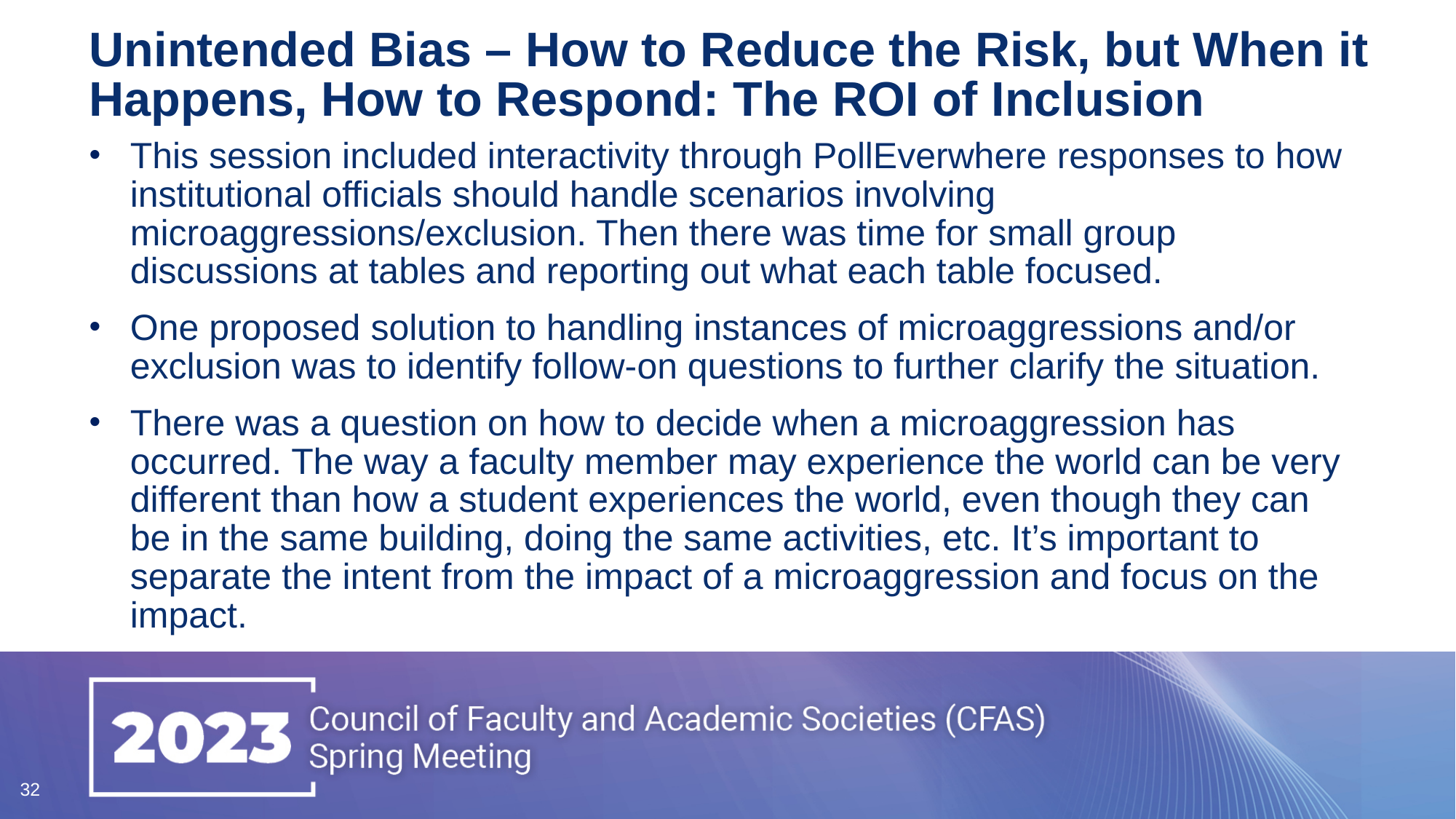

# Unintended Bias – How to Reduce the Risk, but When it Happens, How to Respond: The ROI of Inclusion
This session included interactivity through PollEverwhere responses to how institutional officials should handle scenarios involving microaggressions/exclusion. Then there was time for small group discussions at tables and reporting out what each table focused.
One proposed solution to handling instances of microaggressions and/or exclusion was to identify follow-on questions to further clarify the situation.
There was a question on how to decide when a microaggression has occurred. The way a faculty member may experience the world can be very different than how a student experiences the world, even though they can be in the same building, doing the same activities, etc. It’s important to separate the intent from the impact of a microaggression and focus on the impact.

32